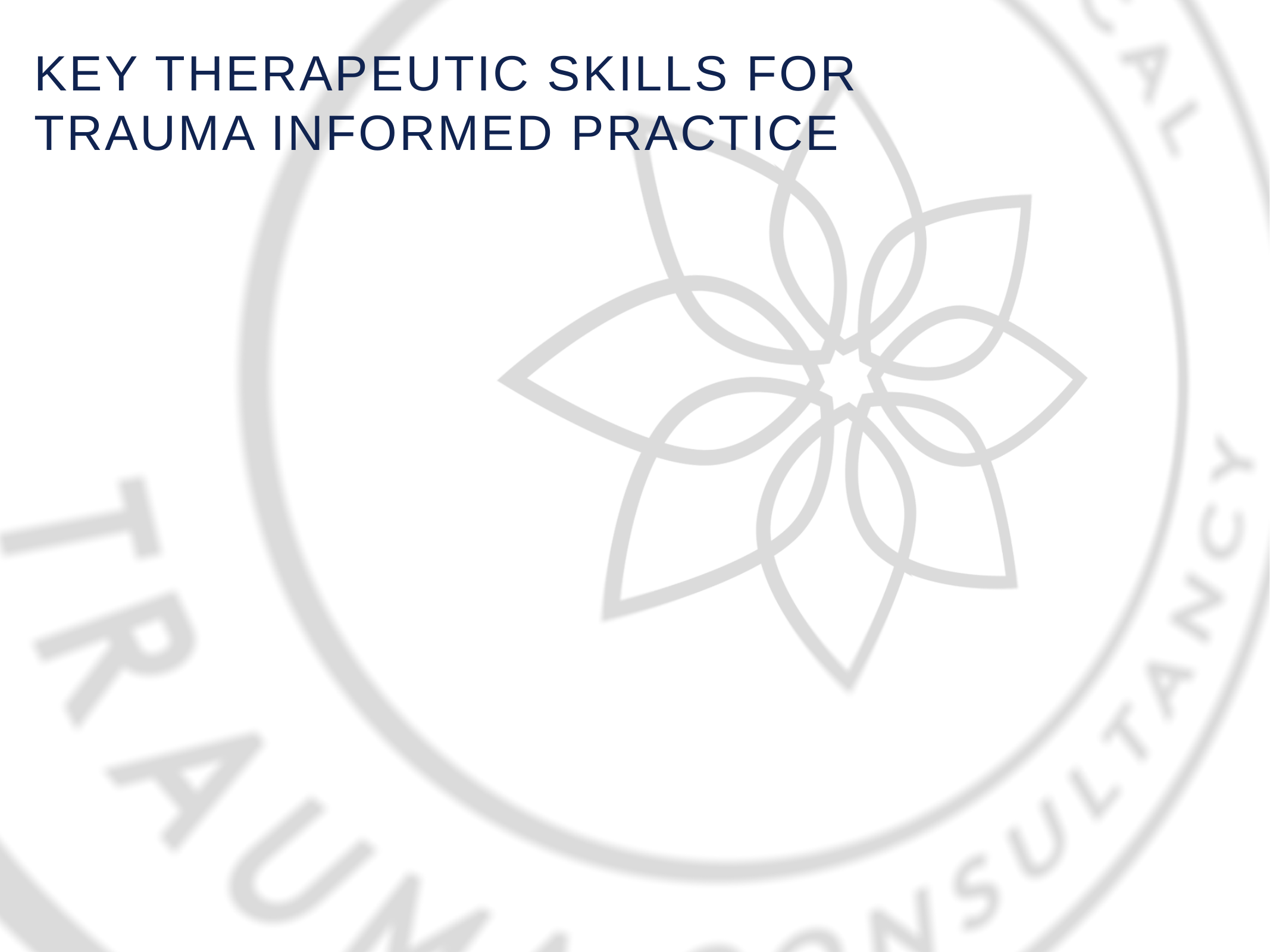

# KEY THERAPEUTIC SKILLS FOR TRAUMA INFORMED PRACTICE